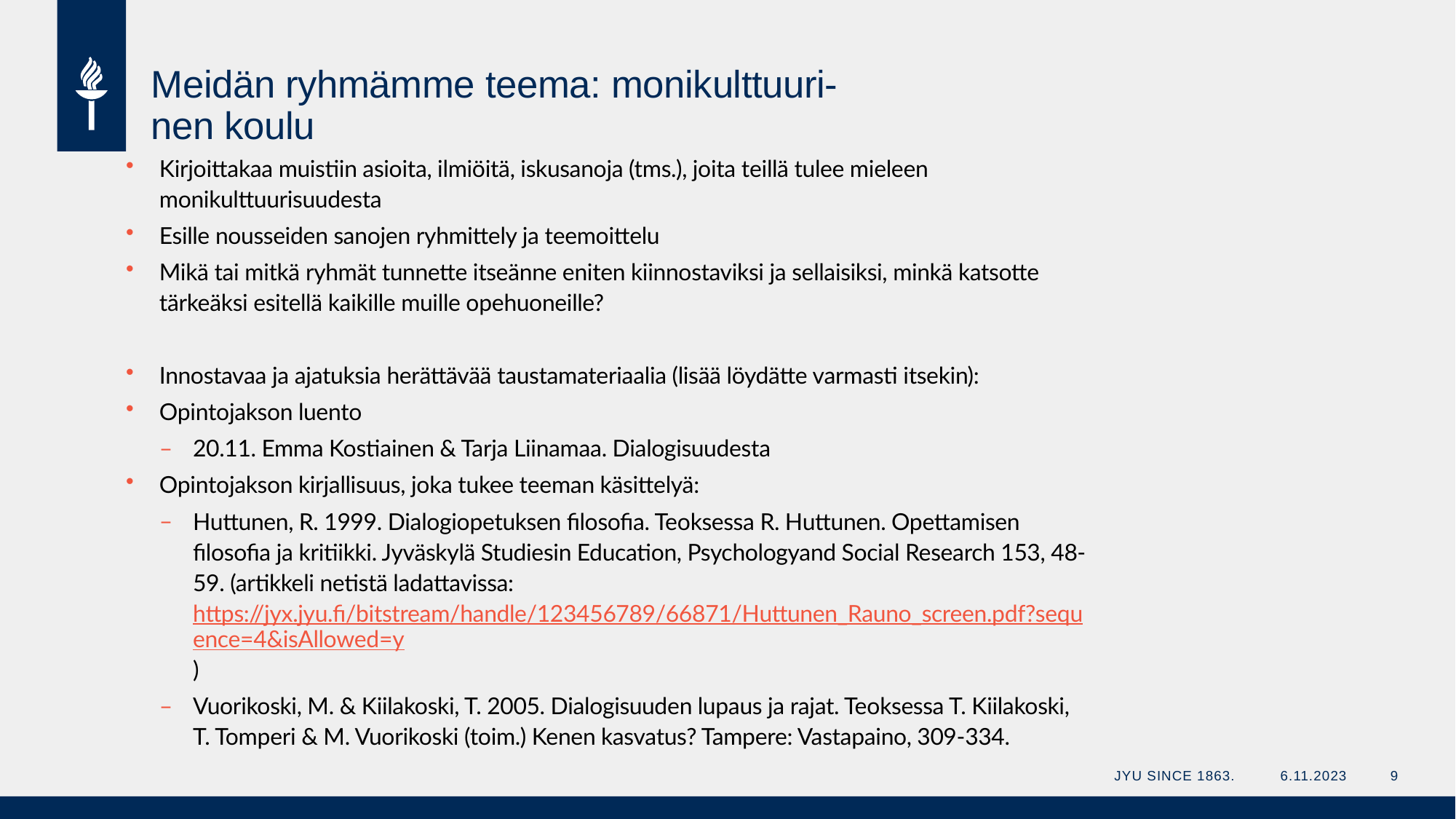

# Meidän ryhmämme teema: monikulttuuri- nen koulu
Kirjoittakaa muistiin asioita, ilmiöitä, iskusanoja (tms.), joita teillä tulee mieleen monikulttuurisuudesta
Esille nousseiden sanojen ryhmittely ja teemoittelu
Mikä tai mitkä ryhmät tunnette itseänne eniten kiinnostaviksi ja sellaisiksi, minkä katsotte tärkeäksi esitellä kaikille muille opehuoneille?

Innostavaa ja ajatuksia herättävää taustamateriaalia (lisää löydätte varmasti itsekin):
Opintojakson luento
20.11. Emma Kostiainen & Tarja Liinamaa. Dialogisuudesta
Opintojakson kirjallisuus, joka tukee teeman käsittelyä:
Huttunen, R. 1999. Dialogiopetuksen filosofia. Teoksessa R. Huttunen. Opettamisen filosofia ja kritiikki. Jyväskylä Studiesin Education, Psychologyand Social Research 153, 48-59. (artikkeli netistä ladattavissa: https://jyx.jyu.fi/bitstream/handle/123456789/66871/Huttunen_Rauno_screen.pdf?sequence=4&isAllowed=y)
Vuorikoski, M. & Kiilakoski, T. 2005. Dialogisuuden lupaus ja rajat. Teoksessa T. Kiilakoski, T. Tomperi & M. Vuorikoski (toim.) Kenen kasvatus? Tampere: Vastapaino, 309-334.
JYU Since 1863.
6.11.2023
9